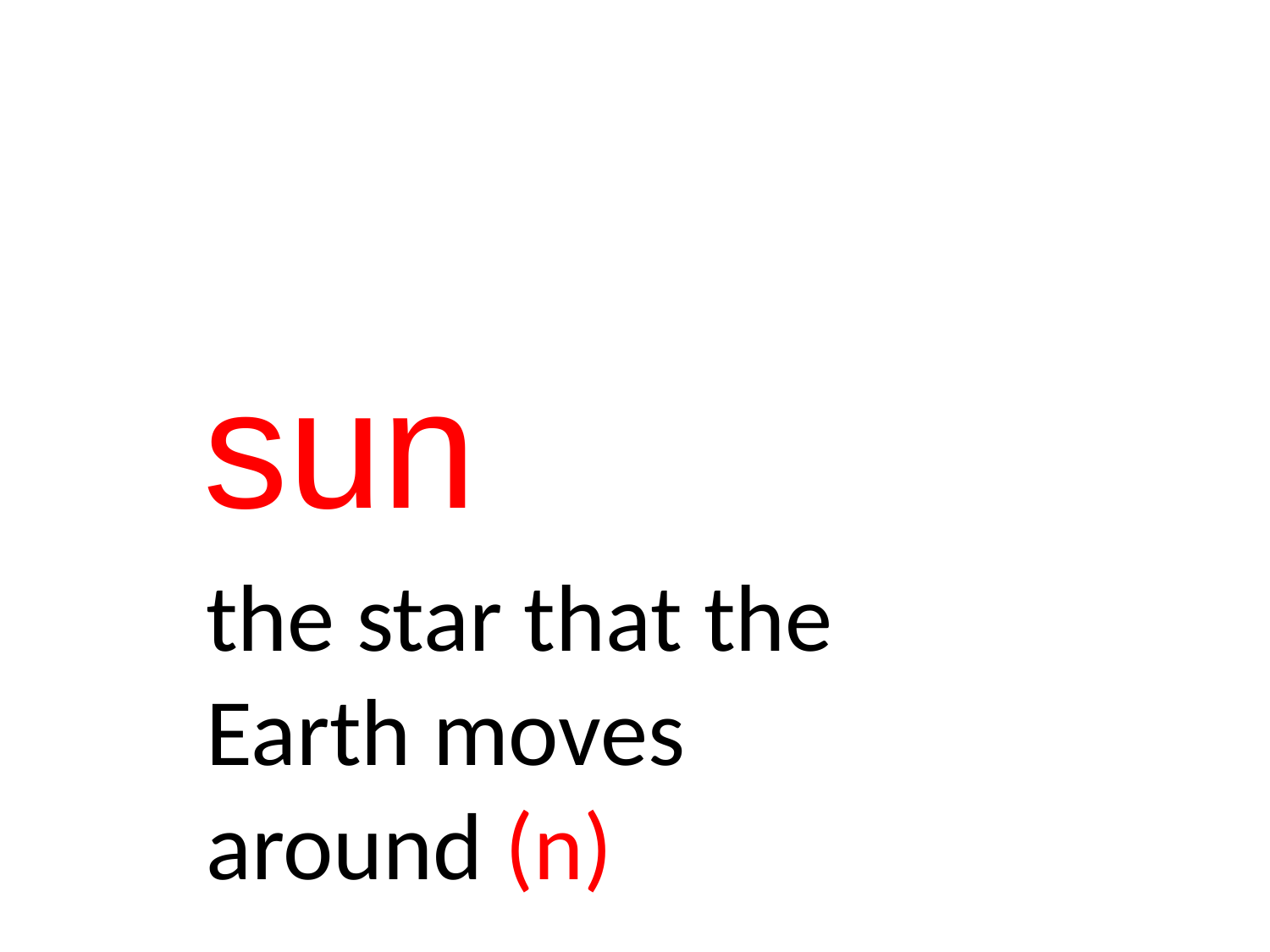

# sun
the star that the Earth moves around (n)